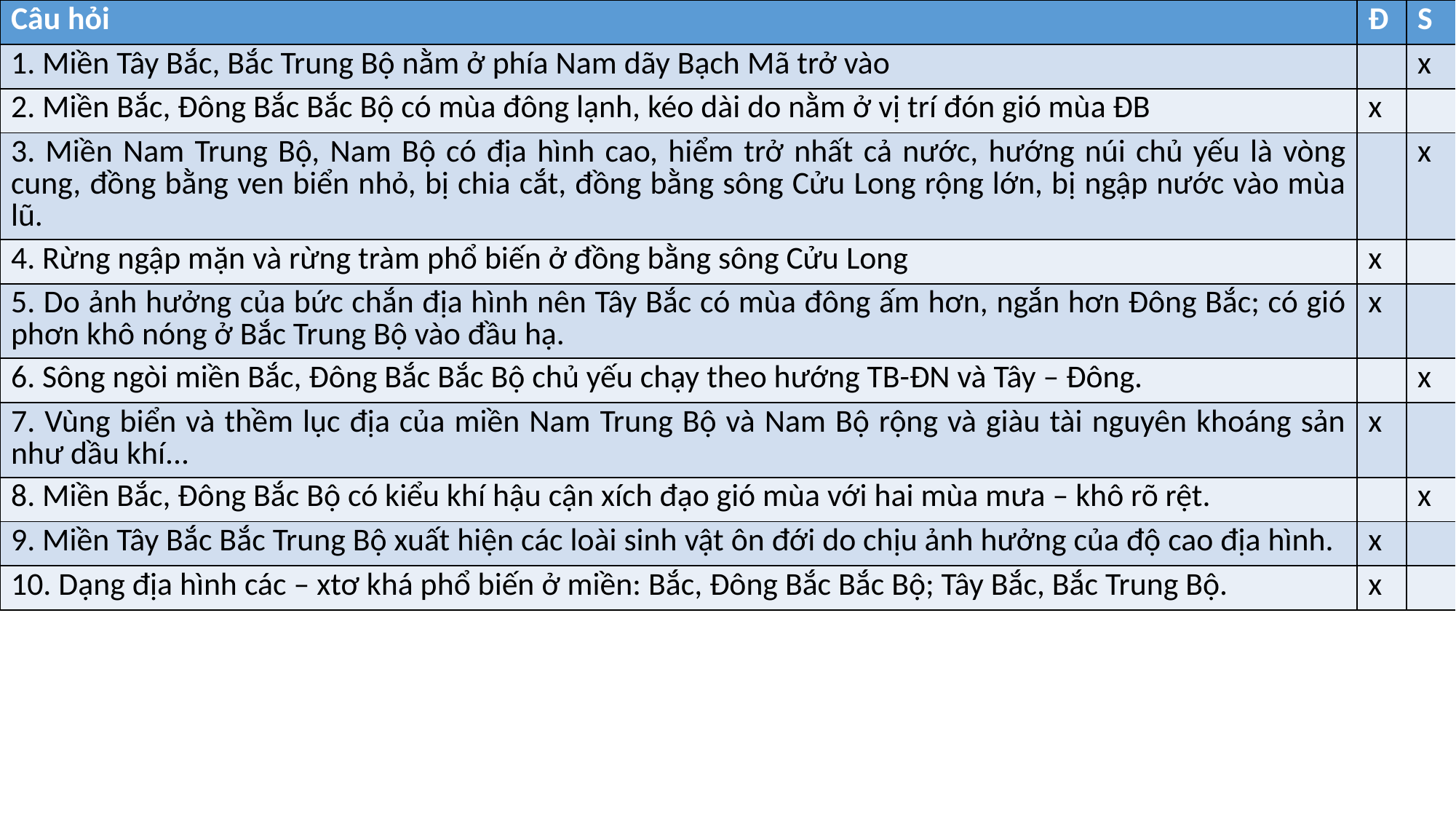

| Câu hỏi | Đ | S |
| --- | --- | --- |
| 1. Miền Tây Bắc, Bắc Trung Bộ nằm ở phía Nam dãy Bạch Mã trở vào |  | x |
| 2. Miền Bắc, Đông Bắc Bắc Bộ có mùa đông lạnh, kéo dài do nằm ở vị trí đón gió mùa ĐB | x |  |
| 3. Miền Nam Trung Bộ, Nam Bộ có địa hình cao, hiểm trở nhất cả nước, hướng núi chủ yếu là vòng cung, đồng bằng ven biển nhỏ, bị chia cắt, đồng bằng sông Cửu Long rộng lớn, bị ngập nước vào mùa lũ. |  | x |
| 4. Rừng ngập mặn và rừng tràm phổ biến ở đồng bằng sông Cửu Long | x |  |
| 5. Do ảnh hưởng của bức chắn địa hình nên Tây Bắc có mùa đông ấm hơn, ngắn hơn Đông Bắc; có gió phơn khô nóng ở Bắc Trung Bộ vào đầu hạ. | x |  |
| 6. Sông ngòi miền Bắc, Đông Bắc Bắc Bộ chủ yếu chạy theo hướng TB-ĐN và Tây – Đông. |  | x |
| 7. Vùng biển và thềm lục địa của miền Nam Trung Bộ và Nam Bộ rộng và giàu tài nguyên khoáng sản như dầu khí... | x |  |
| 8. Miền Bắc, Đông Bắc Bộ có kiểu khí hậu cận xích đạo gió mùa với hai mùa mưa – khô rõ rệt. |  | x |
| 9. Miền Tây Bắc Bắc Trung Bộ xuất hiện các loài sinh vật ôn đới do chịu ảnh hưởng của độ cao địa hình. | x |  |
| 10. Dạng địa hình các – xtơ khá phổ biến ở miền: Bắc, Đông Bắc Bắc Bộ; Tây Bắc, Bắc Trung Bộ. | x |  |